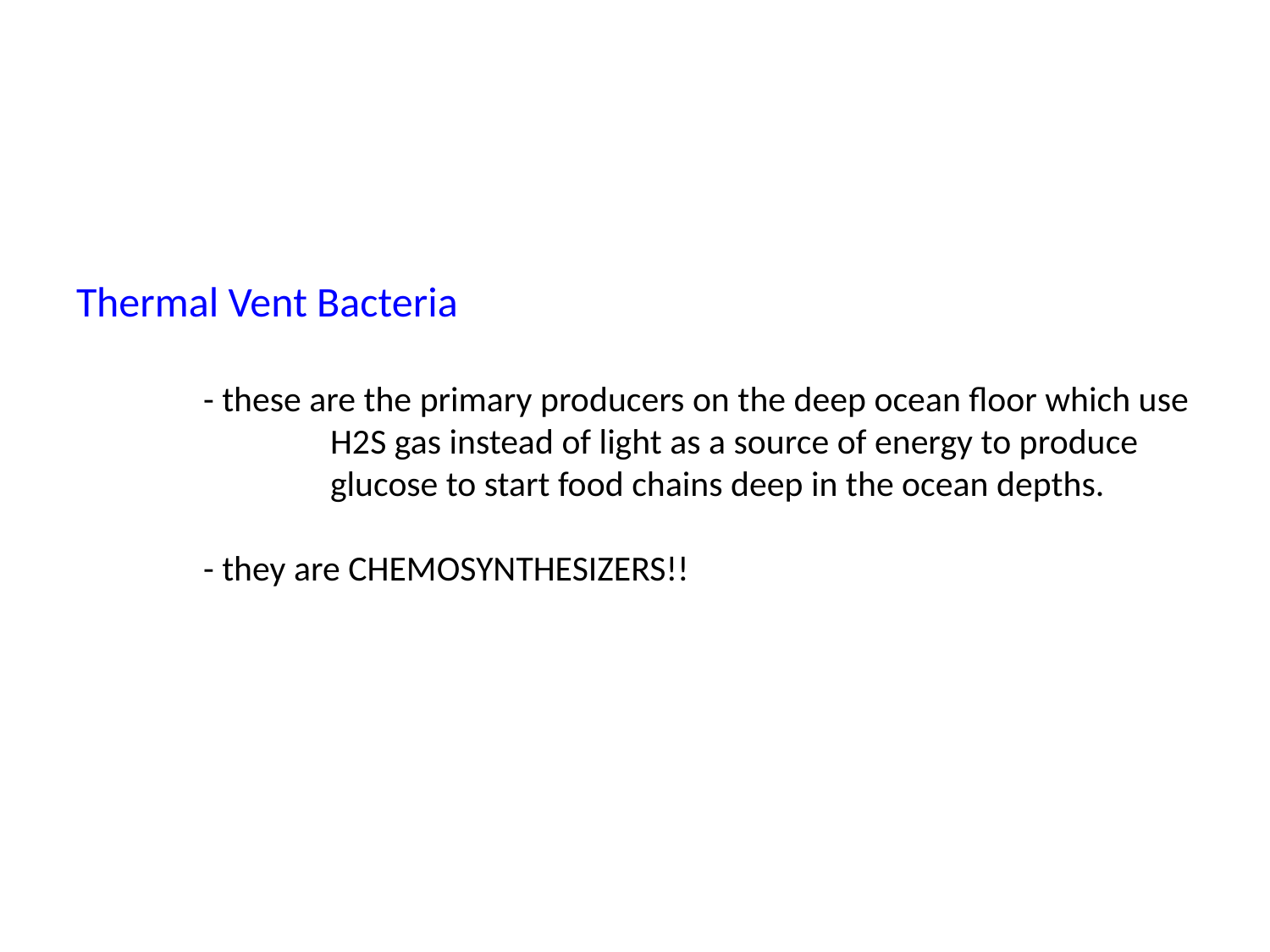

# Thermal Vent Bacteria - these are the primary producers on the deep ocean floor which use 		H2S gas instead of light as a source of energy to produce 		glucose to start food chains deep in the ocean depths. - they are CHEMOSYNTHESIZERS!!